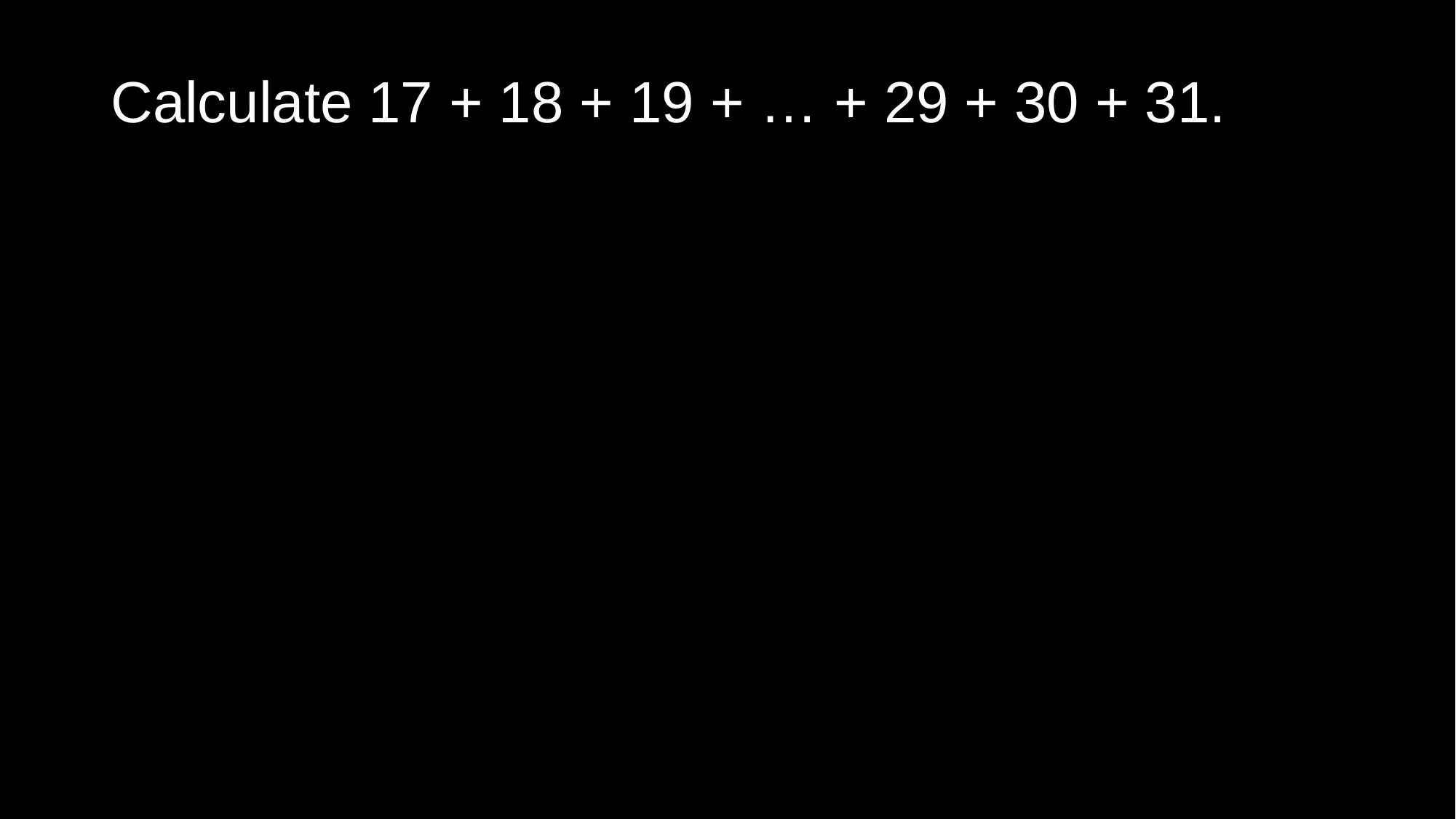

# Calculate 17 + 18 + 19 + … + 29 + 30 + 31.